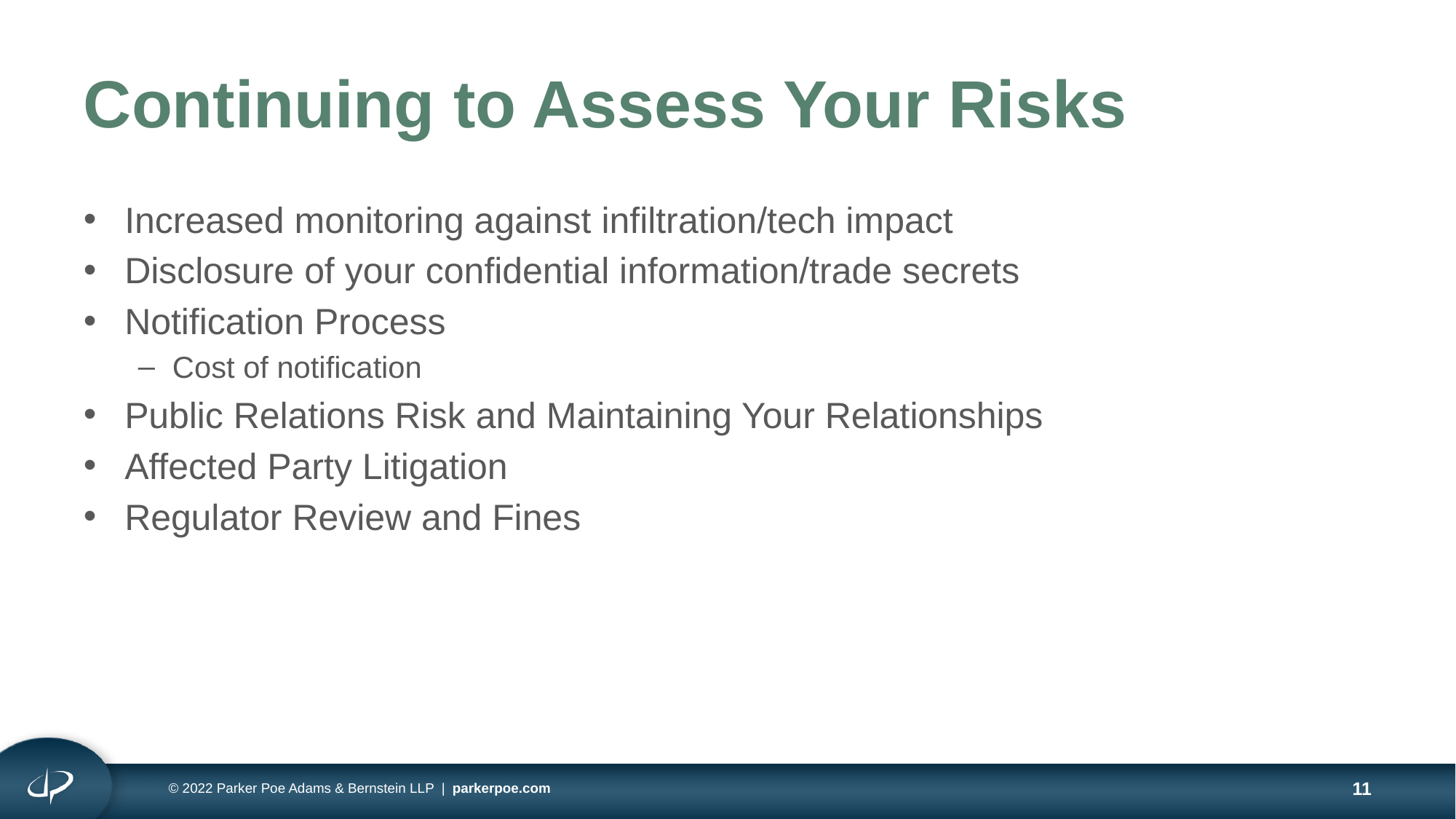

# Continuing to Assess Your Risks
Increased monitoring against infiltration/tech impact
Disclosure of your confidential information/trade secrets
Notification Process
Cost of notification
Public Relations Risk and Maintaining Your Relationships
Affected Party Litigation
Regulator Review and Fines
© 2022 Parker Poe Adams & Bernstein LLP  |  parkerpoe.com
11